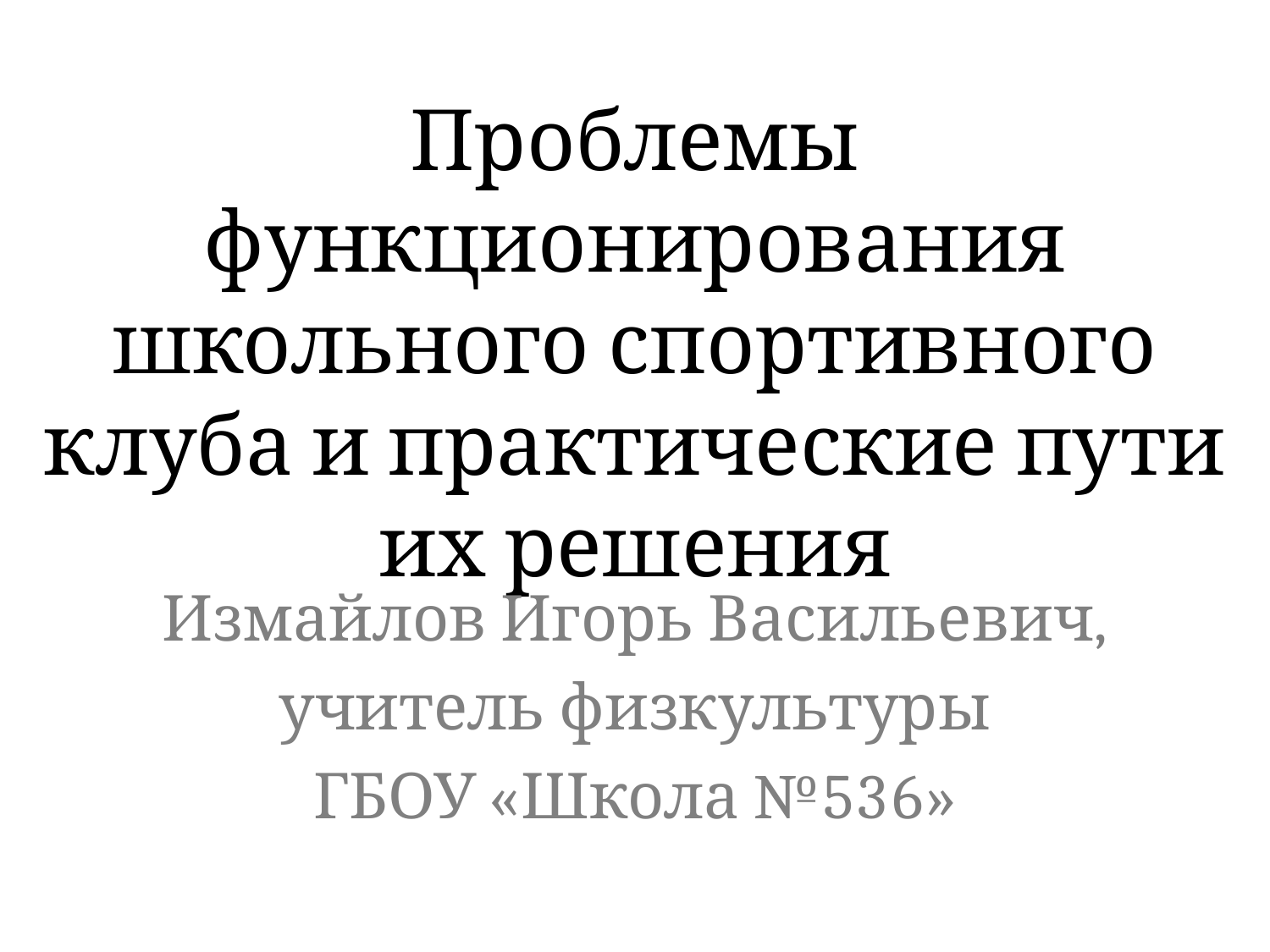

# Проблемы функционирования школьного спортивного клуба и практические пути их решения
Измайлов Игорь Васильевич,
учитель физкультуры
ГБОУ «Школа №536»